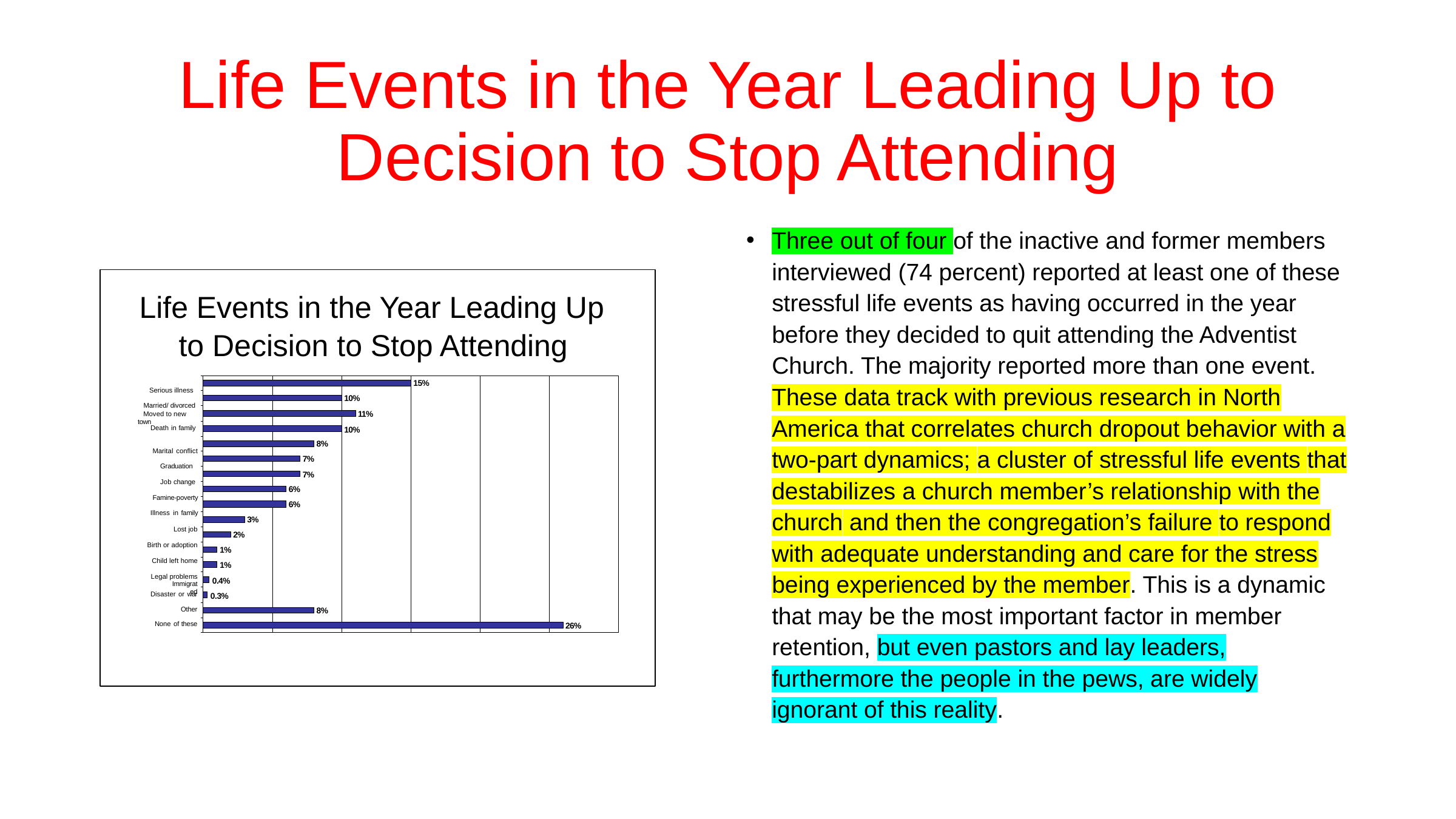

# Life Events in the Year Leading Up to Decision to Stop Attending
Three out of four of the inactive and former members interviewed (74 percent) reported at least one of these stressful life events as having occurred in the year before they decided to quit attending the Adventist Church. The majority reported more than one event. These data track with previous research in North America that correlates church dropout behavior with a two-part dynamics; a cluster of stressful life events that destabilizes a church member’s relationship with the church and then the congregation’s failure to respond with adequate understanding and care for the stress being experienced by the member. This is a dynamic that may be the most important factor in member retention, but even pastors and lay leaders, furthermore the people in the pews, are widely ignorant of this reality.

Life Events in the Year Leading Up to Decision to Stop Attending

15%
Serious illness Married/ divorced
Moved to new town

10%
11%
10%

Death in family

8%
Marital conflict Graduation Job change
Famine-poverty Illness in family
Lost job Birth or adoption Child left home Legal problems
Immigrated

7%
7%

6%
6%

3%

2%

1%
1%
0.4%
0.3%

Disaster or war
Other None of these

8%

26%